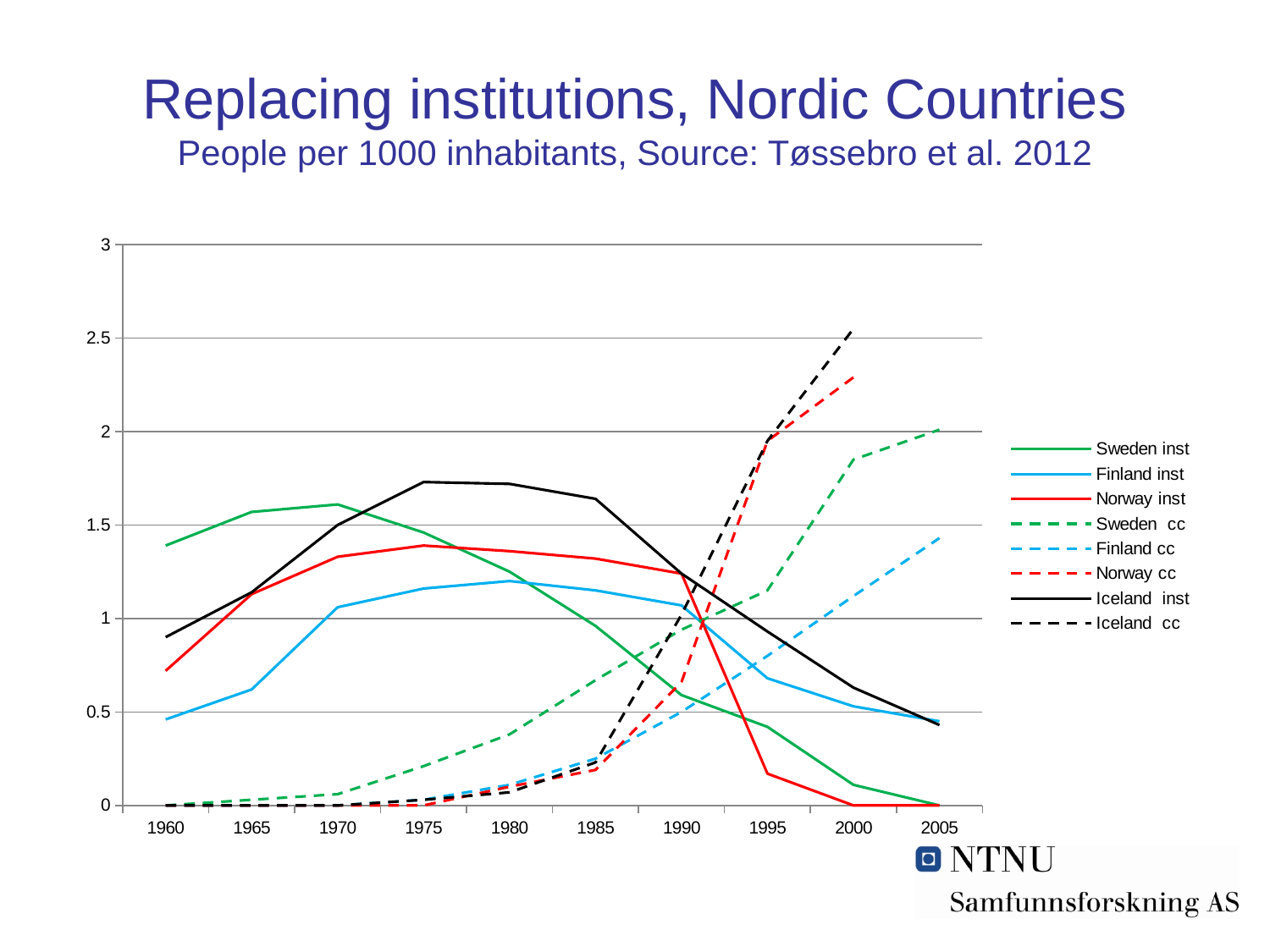

# Replacing institutions, Nordic Countries People per 1000 inhabitants, Source: Tøssebro et al. 2012

### Chart

| Category | Sweden inst | Finland inst | Norway inst | Sweden  cc | Finland cc | Norway cc | Iceland  inst | Iceland  cc |
|---|---|---|---|---|---|---|---|---|
| 1960 | 1.3900000000000001 | 0.46 | 0.7200000000000006 | 0.0 | 0.0 | 0.0 | 0.9 | 0.0 |
| 1965 | 1.57 | 0.6200000000000008 | 1.1299999999999983 | 0.030000000000000002 | 0.0 | 0.0 | 1.1399999999999983 | 0.0 |
| 1970 | 1.61 | 1.06 | 1.33 | 0.06000000000000003 | 0.0 | 0.0 | 1.5 | 0.0 |
| 1975 | 1.46 | 1.1599999999999984 | 1.3900000000000001 | 0.2100000000000002 | 0.030000000000000002 | 0.0 | 1.73 | 0.030000000000000002 |
| 1980 | 1.25 | 1.2 | 1.36 | 0.38000000000000045 | 0.11 | 0.1 | 1.72 | 0.07000000000000002 |
| 1985 | 0.9600000000000006 | 1.1499999999999984 | 1.32 | 0.670000000000001 | 0.25 | 0.19 | 1.6400000000000001 | 0.23 |
| 1990 | 0.59 | 1.07 | 1.24 | 0.9400000000000006 | 0.5 | 0.660000000000001 | 1.24 | 1.02 |
| 1995 | 0.4200000000000003 | 0.68 | 0.17 | 1.1499999999999984 | 0.8 | 1.9500000000000015 | 0.93 | 1.9500000000000015 |
| 2000 | 0.11 | 0.53 | 0.0 | 1.85 | 1.12 | 2.29 | 0.6300000000000009 | 2.55 |
| 2005 | 0.0 | 0.45 | 0.0 | 2.01 | 1.43 | None | 0.4300000000000004 | None |